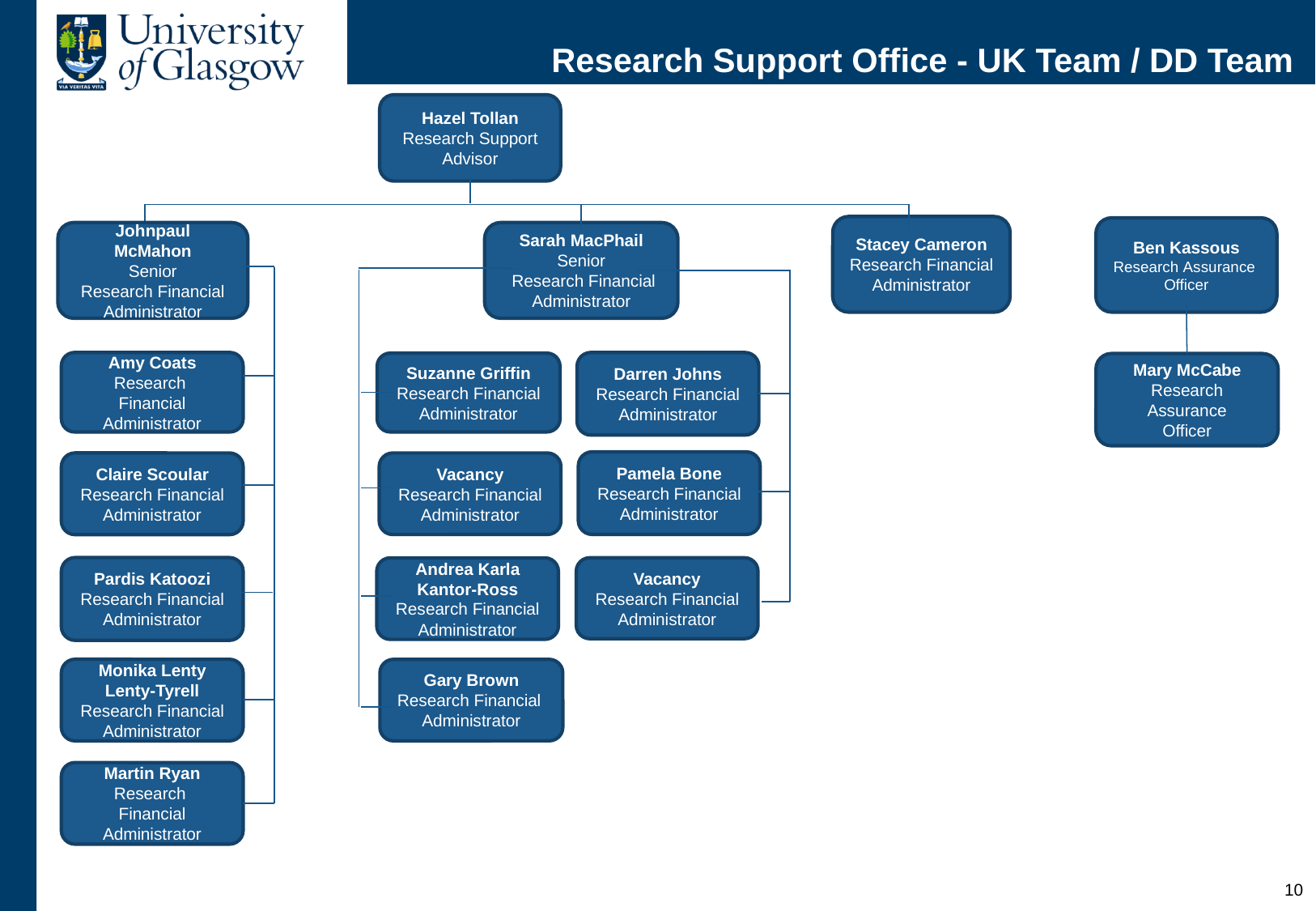

# Research Support Office - UK Team / DD Team
Hazel Tollan
Research Support Advisor
Ben Kassous
Research Assurance
Officer
Sarah MacPhail
Senior
 Research Financial
Administrator
Johnpaul McMahon
Senior Research Financial Administrator
Gary Brown
Research Financial
Administrator
Stacey Cameron
Research Financial
Administrator

Darren Johns
Research Financial
Administrator
Amy Coats
Research
Financial
Administrator
Suzanne Griffin
Research Financial
Administrator
Mary McCabe
Research Assurance
Officer
Pamela Bone
Research Financial
Administrator
Claire Scoular
Research Financial
Administrator
Vacancy
Research Financial
Administrator
Pardis Katoozi
Research Financial
Administrator
Vacancy
Research Financial
Administrator
Andrea Karla Kantor-Ross
Research Financial
Administrator
Monika Lenty Lenty-Tyrell
Research Financial
Administrator
Martin Ryan
Research
Financial
Administrator
10